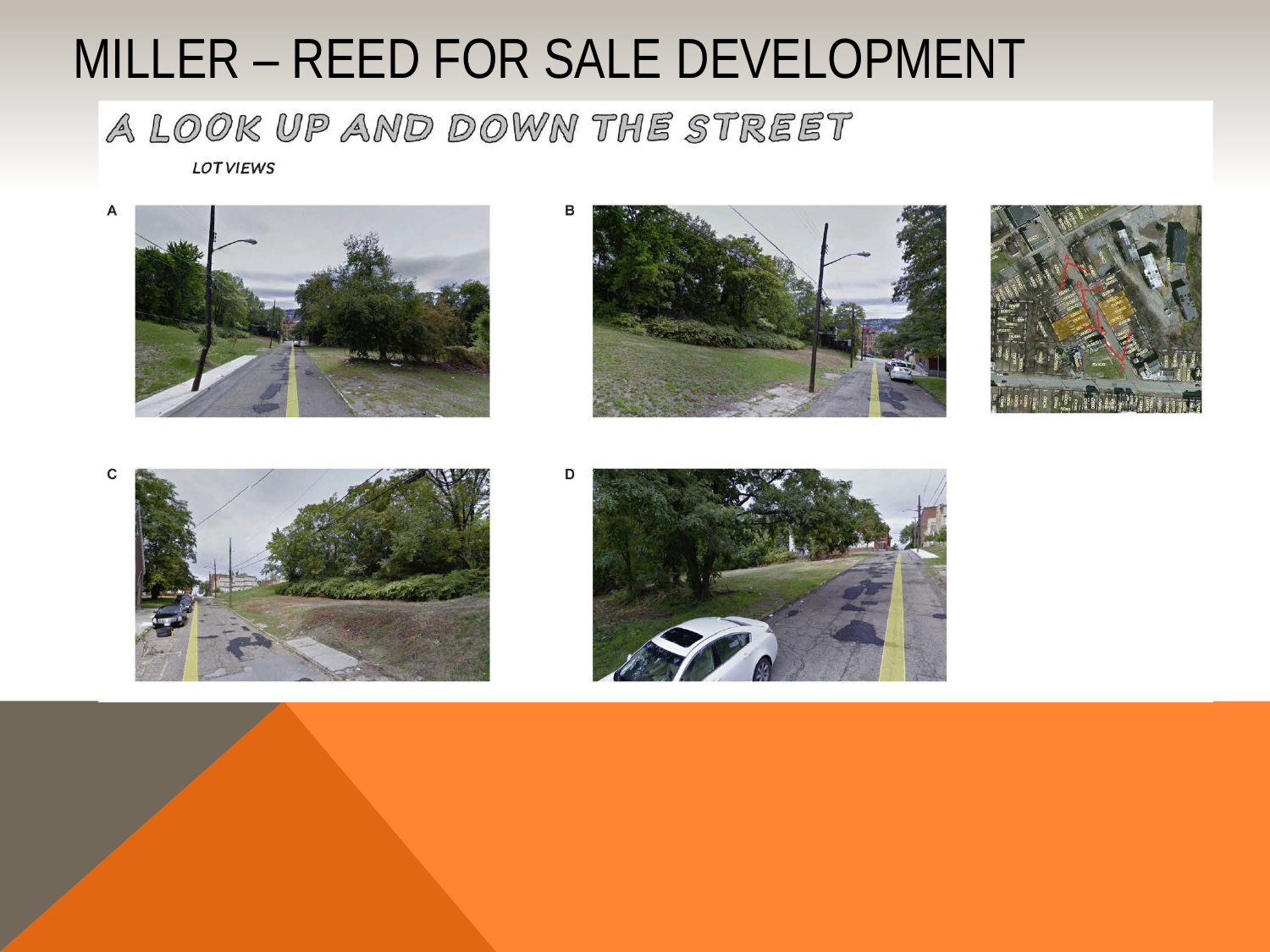

# MILLER – REED FOR SALE DEVELOPMENT